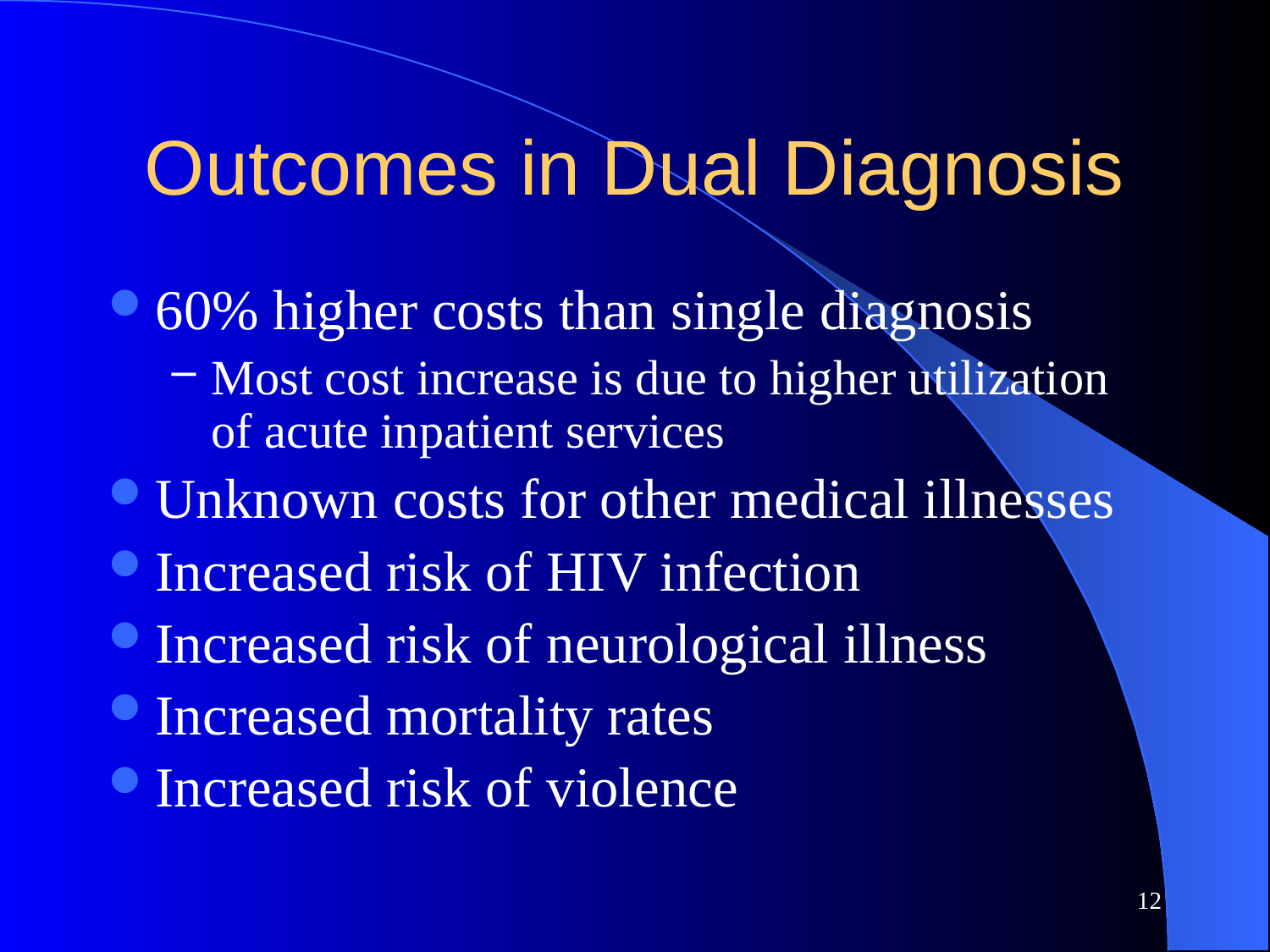

# Outcomes in Dual Diagnosis
60% higher costs than single diagnosis
Most cost increase is due to higher utilization of acute inpatient services
Unknown costs for other medical illnesses
Increased risk of HIV infection
Increased risk of neurological illness
Increased mortality rates
Increased risk of violence
12